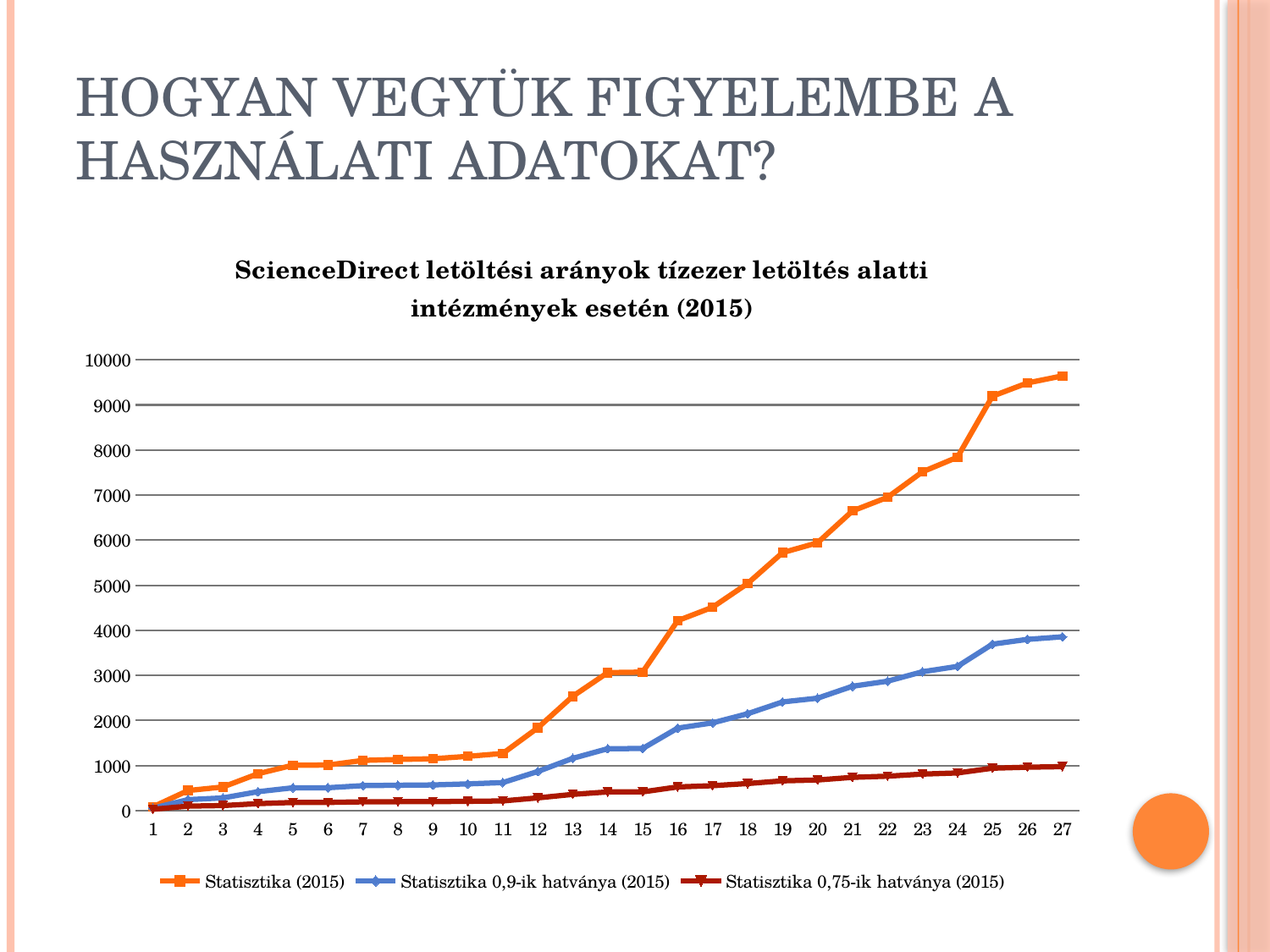

# Hogyan vegyük figyelembe a használati adatokat?

### Chart: ScienceDirect letöltési arányok tízezer letöltés alatti intézmények esetén (2015)

| Category | Statisztika (2015) | Statisztika 0,9-ik hatványa (2015) | Statisztika 0,75-ik hatványa (2015) |
|---|---|---|---|